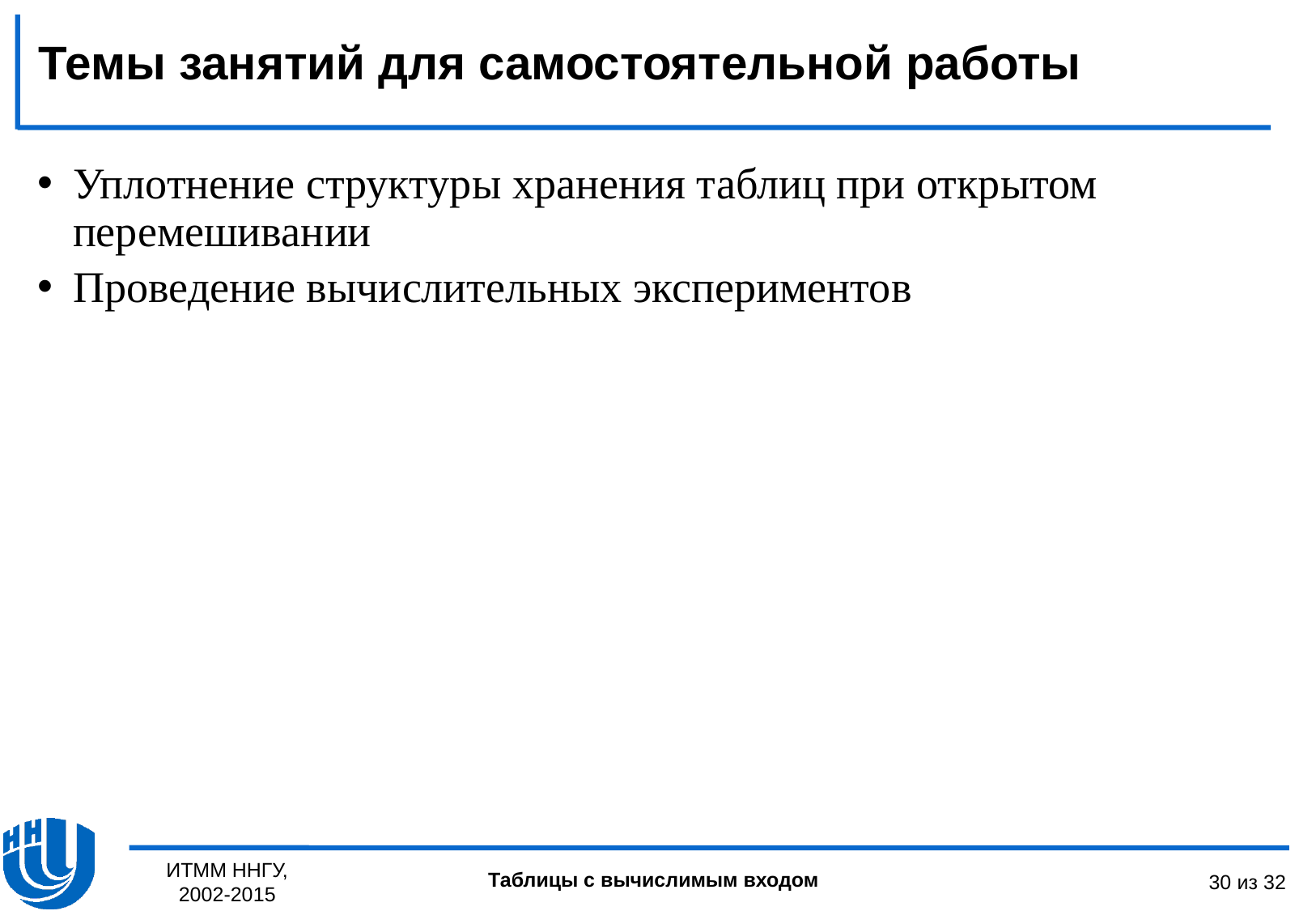

Темы занятий для самостоятельной работы
Уплотнение структуры хранения таблиц при открытом перемешивании
Проведение вычислительных экспериментов
ИТММ ННГУ, 2002-2015
30 из 32
Таблицы с вычислимым входом